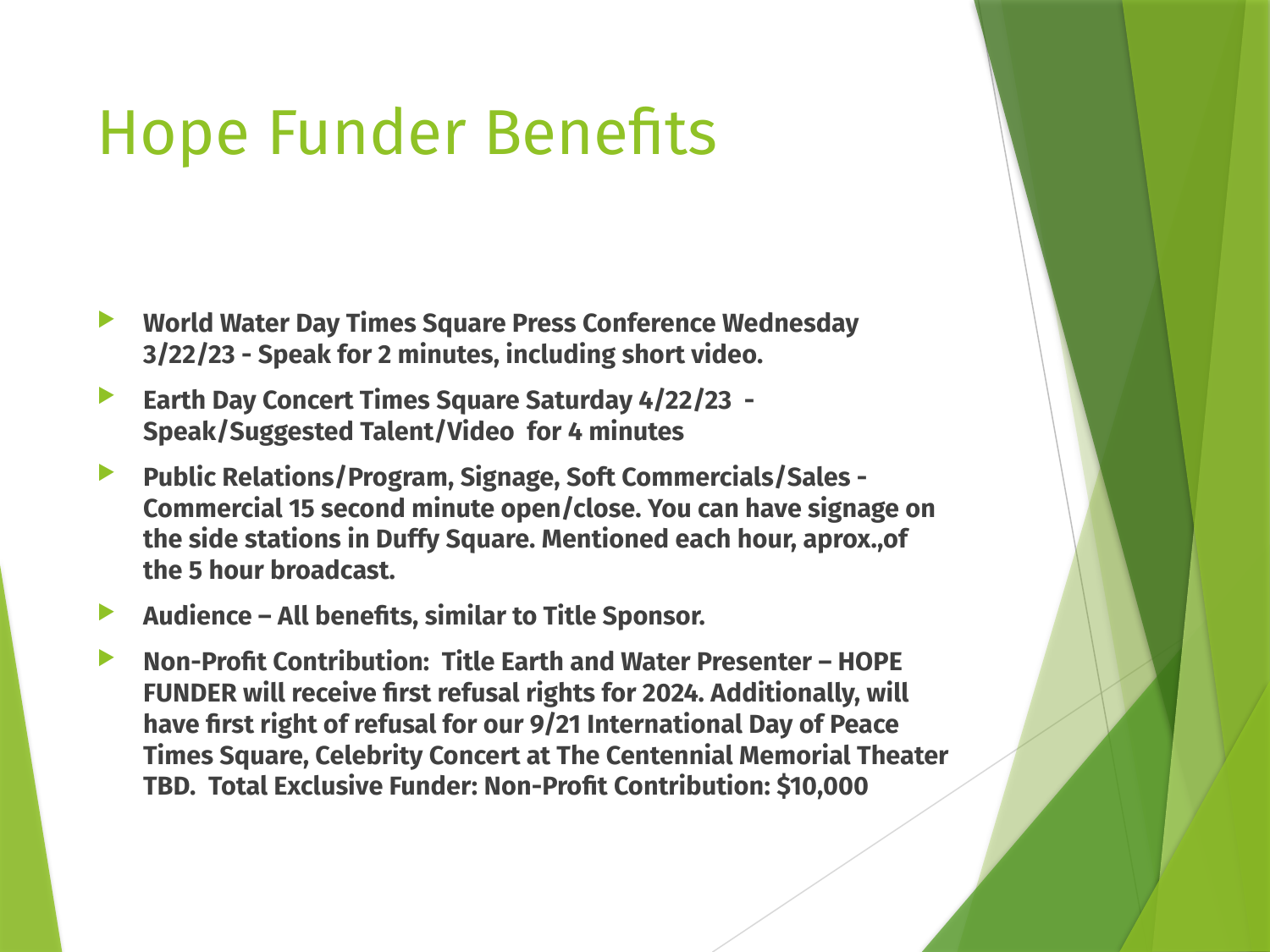

# Hope Funder Benefits
World Water Day Times Square Press Conference Wednesday 3/22/23 - Speak for 2 minutes, including short video.
Earth Day Concert Times Square Saturday 4/22/23  - Speak/Suggested Talent/Video  for 4 minutes
Public Relations/Program, Signage, Soft Commercials/Sales - Commercial 15 second minute open/close. You can have signage on the side stations in Duffy Square. Mentioned each hour, aprox.,of the 5 hour broadcast.
Audience – All benefits, similar to Title Sponsor.
Non-Profit Contribution:  Title Earth and Water Presenter – HOPE FUNDER will receive first refusal rights for 2024. Additionally, will have first right of refusal for our 9/21 International Day of Peace Times Square, Celebrity Concert at The Centennial Memorial Theater TBD.  Total Exclusive Funder: Non-Profit Contribution: $10,000